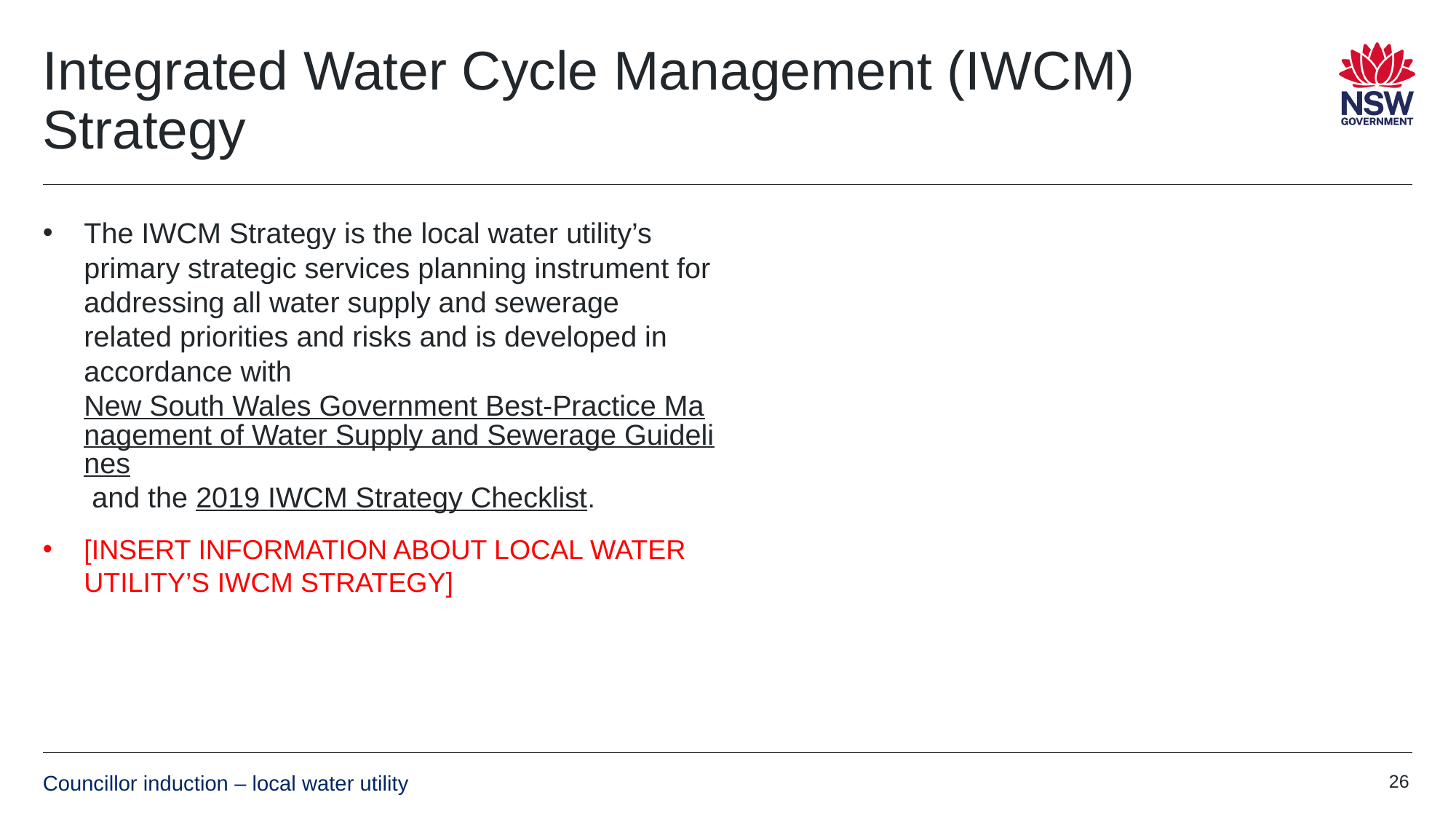

# Integrated Water Cycle Management (IWCM) Strategy
The IWCM Strategy is the local water utility’s primary strategic services planning instrument for addressing all water supply and sewerage related priorities and risks and is developed in accordance with New South Wales Government Best-Practice Management of Water Supply and Sewerage Guidelines and the 2019 IWCM Strategy Checklist.
[INSERT INFORMATION ABOUT LOCAL WATER UTILITY’S IWCM STRATEGY]

26
Councillor induction – local water utility